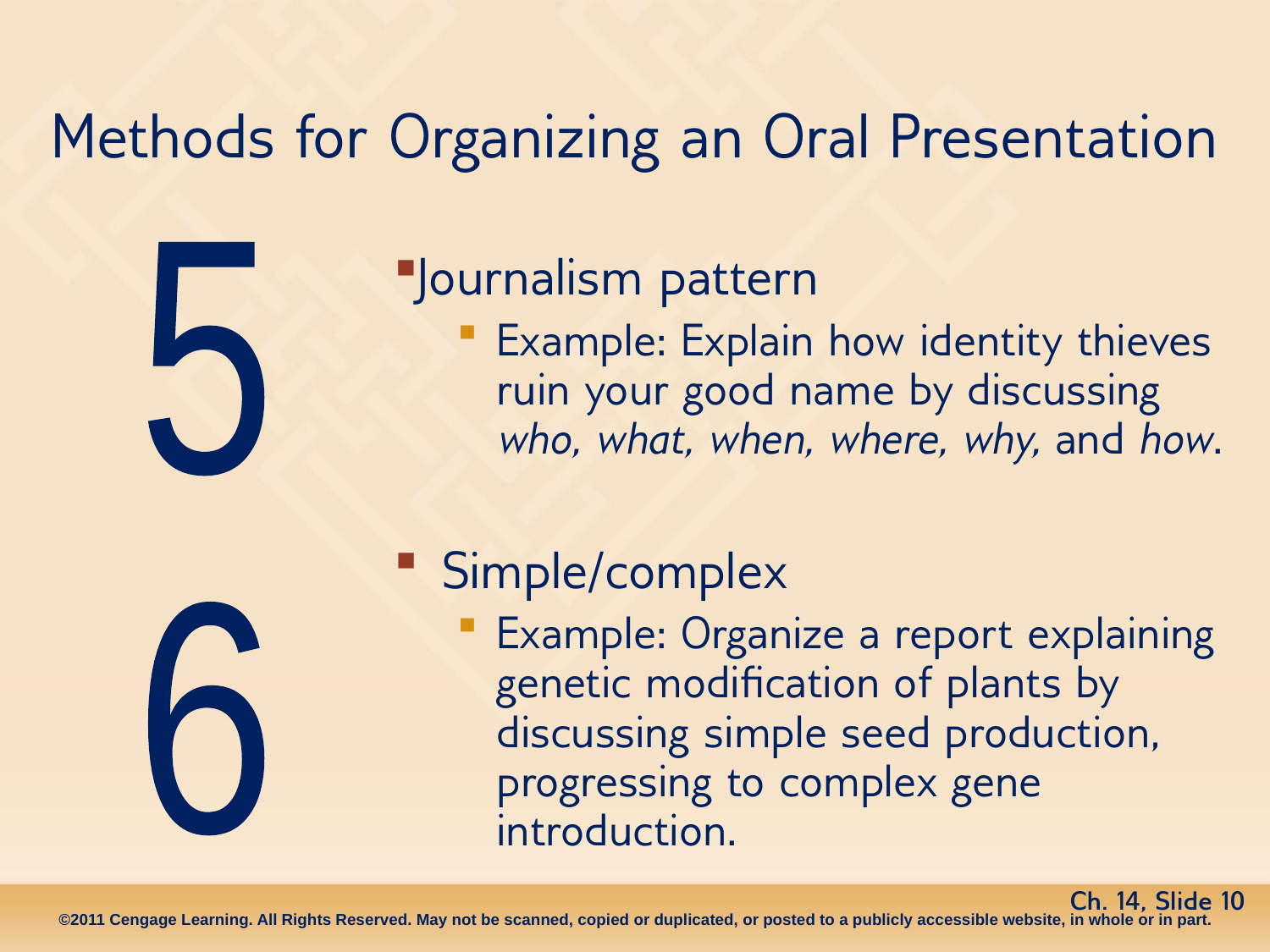

# Methods for Organizing an Oral Presentation
5
Journalism pattern
Example: Explain how identity thieves ruin your good name by discussing who, what, when, where, why, and how.

Simple/complex
Example: Organize a report explaining genetic modification of plants by discussing simple seed production, progressing to complex gene introduction.
6